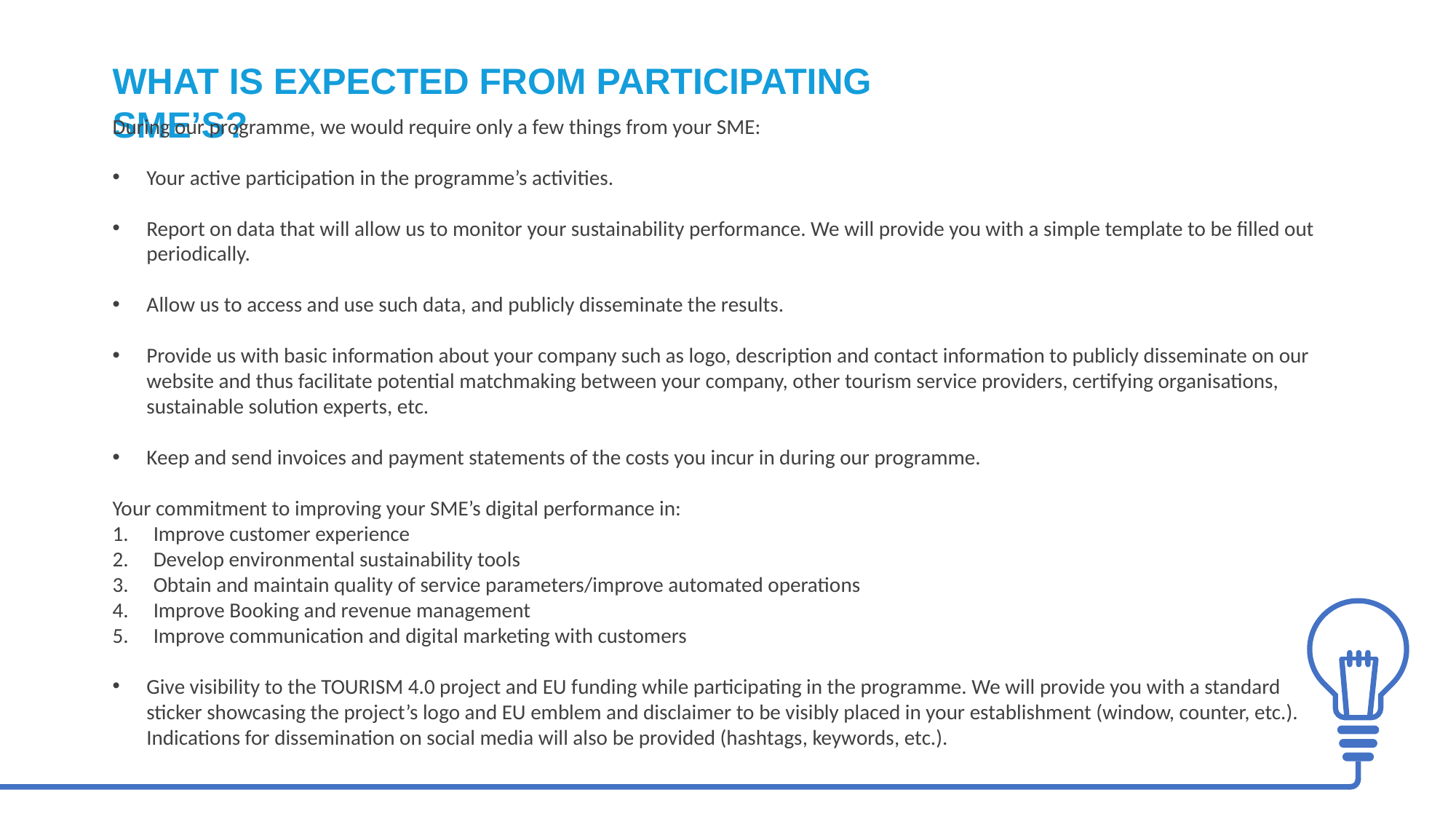

WHAT IS EXPECTED FROM PARTICIPATING SME’S?
During our programme, we would require only a few things from your SME:
Your active participation in the programme’s activities.
Report on data that will allow us to monitor your sustainability performance. We will provide you with a simple template to be filled out periodically.
Allow us to access and use such data, and publicly disseminate the results.
Provide us with basic information about your company such as logo, description and contact information to publicly disseminate on our website and thus facilitate potential matchmaking between your company, other tourism service providers, certifying organisations, sustainable solution experts, etc.
Keep and send invoices and payment statements of the costs you incur in during our programme.
Your commitment to improving your SME’s digital performance in:
Improve customer experience
Develop environmental sustainability tools
Obtain and maintain quality of service parameters/improve automated operations
Improve Booking and revenue management
Improve communication and digital marketing with customers

Give visibility to the TOURISM 4.0 project and EU funding while participating in the programme. We will provide you with a standard sticker showcasing the project’s logo and EU emblem and disclaimer to be visibly placed in your establishment (window, counter, etc.). Indications for dissemination on social media will also be provided (hashtags, keywords, etc.).